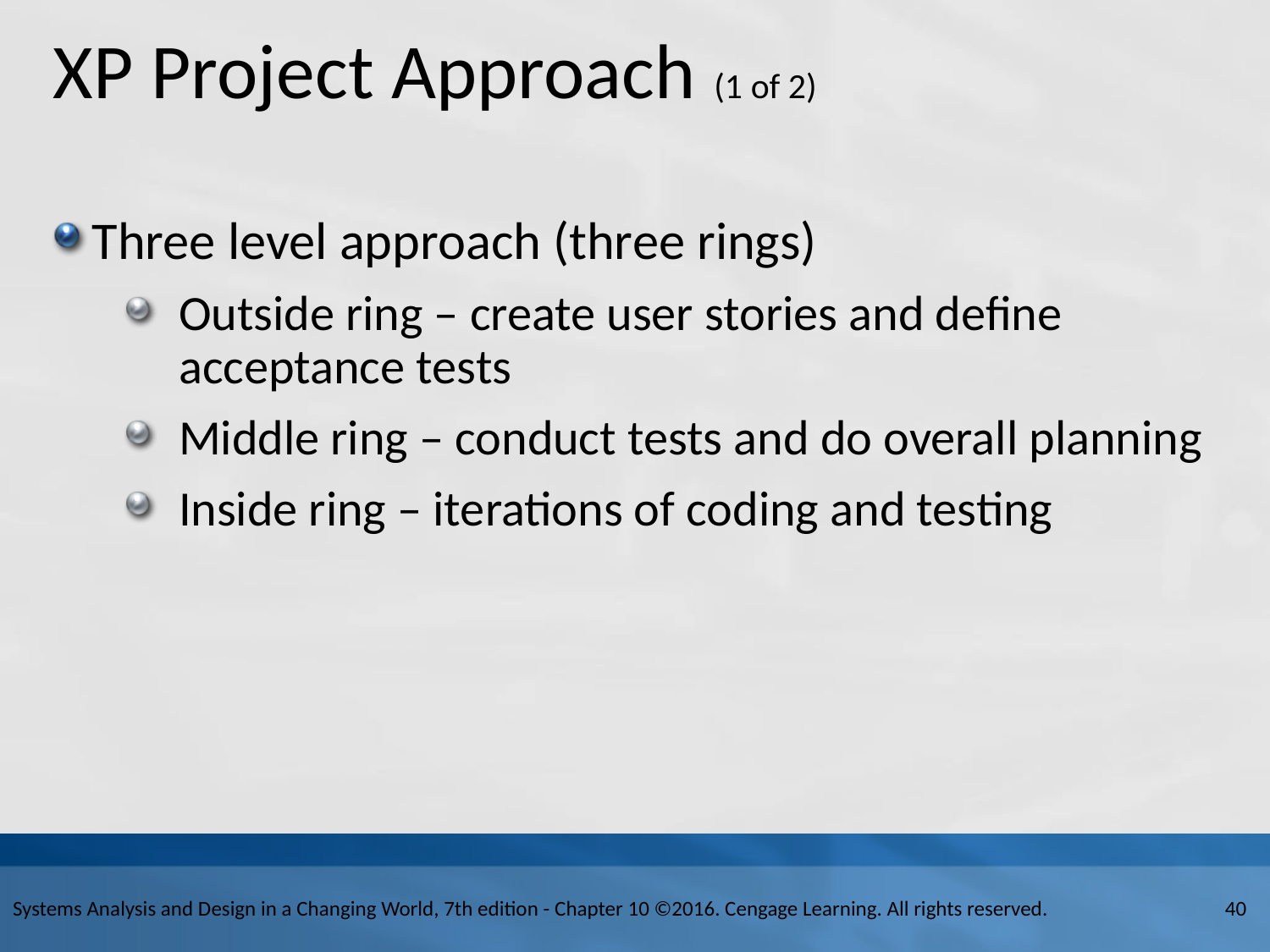

# X P Project Approach (1 of 2)
Three level approach (three rings)
Outside ring – create user stories and define acceptance tests
Middle ring – conduct tests and do overall planning
Inside ring – iterations of coding and testing
40
Systems Analysis and Design in a Changing World, 7th edition - Chapter 10 ©2016. Cengage Learning. All rights reserved.